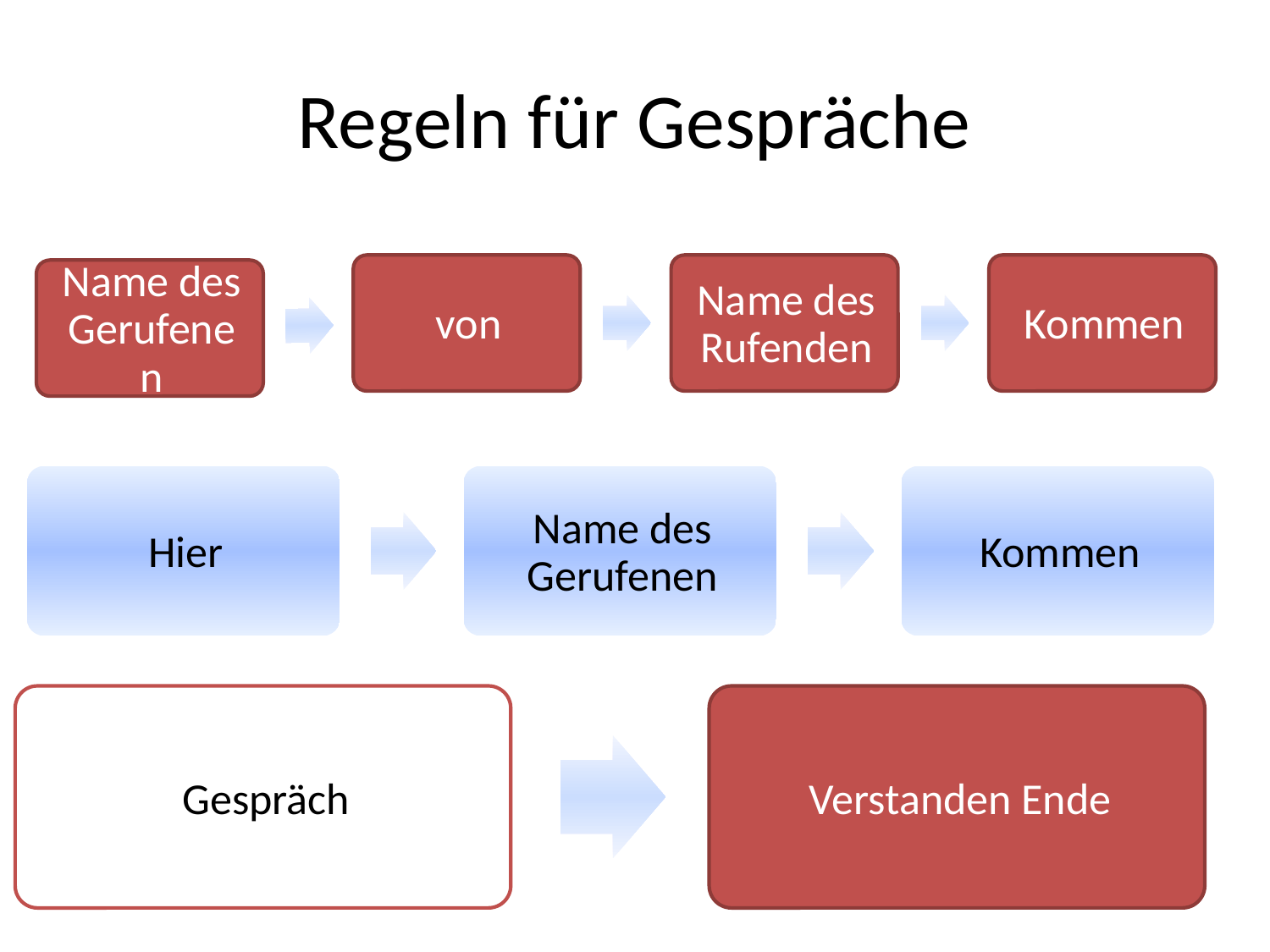

Regeln für Gespräche
von
Name des Rufenden
Kommen
Name des Gerufenen

Hier
Name des Gerufenen
Kommen

Gespräch
Verstanden Ende